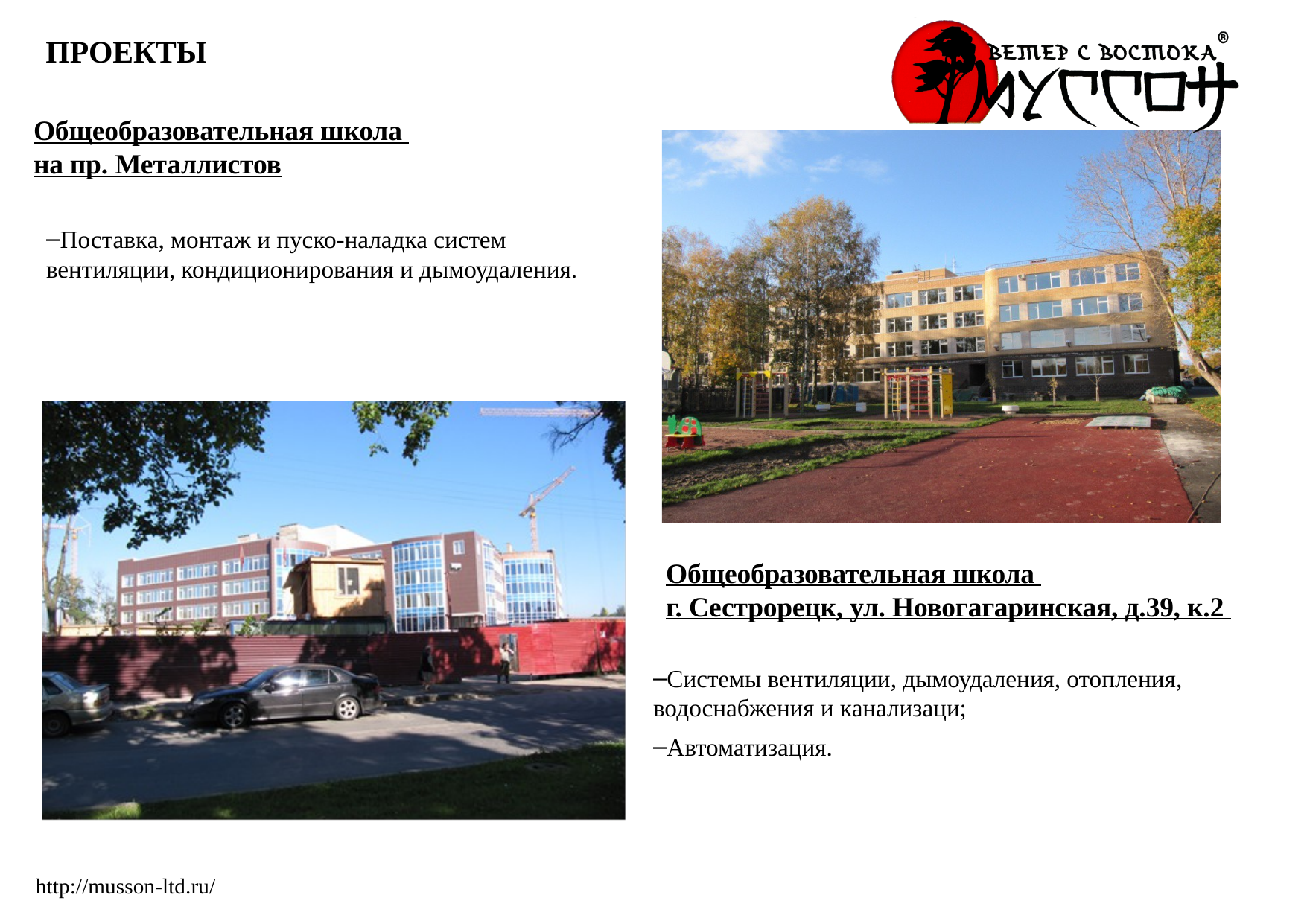

ПРОЕКТЫ
Общеобразовательная школа
на пр. Металлистов

Поставка, монтаж и пуско-наладка систем  вентиляции, кондиционирования и дымоудаления.

Общеобразовательная школа
г. Сестрорецк, ул. Новогагаринская, д.39, к.2
Системы вентиляции, дымоудаления, отопления, водоснабжения и канализаци;
Автоматизация.
http://musson-ltd.ru/